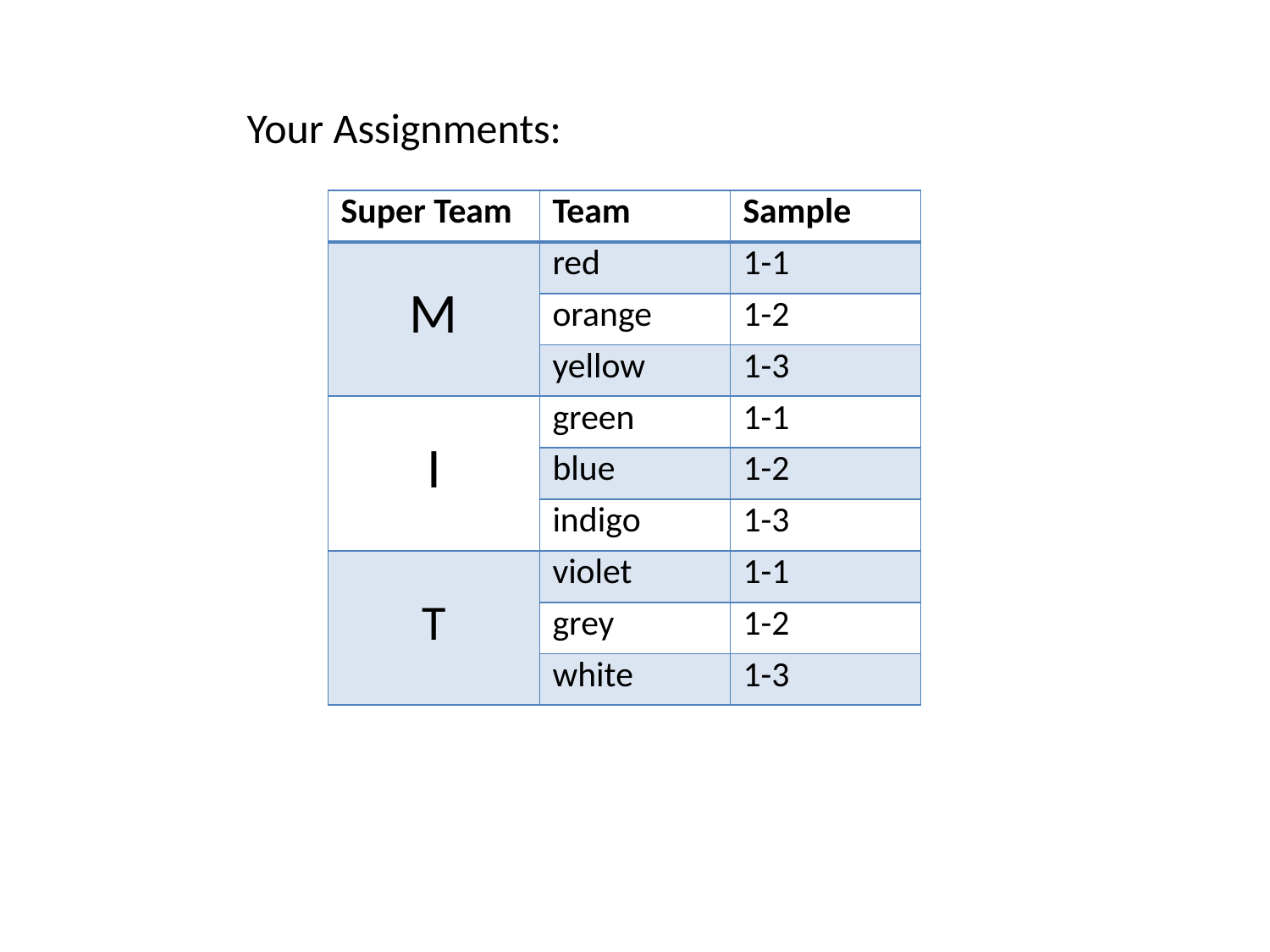

Your Assignments:
| Super Team | Team | Sample |
| --- | --- | --- |
| M | red | 1-1 |
|  | orange | 1-2 |
|  | yellow | 1-3 |
| I | green | 1-1 |
|  | blue | 1-2 |
|  | indigo | 1-3 |
| T | violet | 1-1 |
|  | grey | 1-2 |
|  | white | 1-3 |